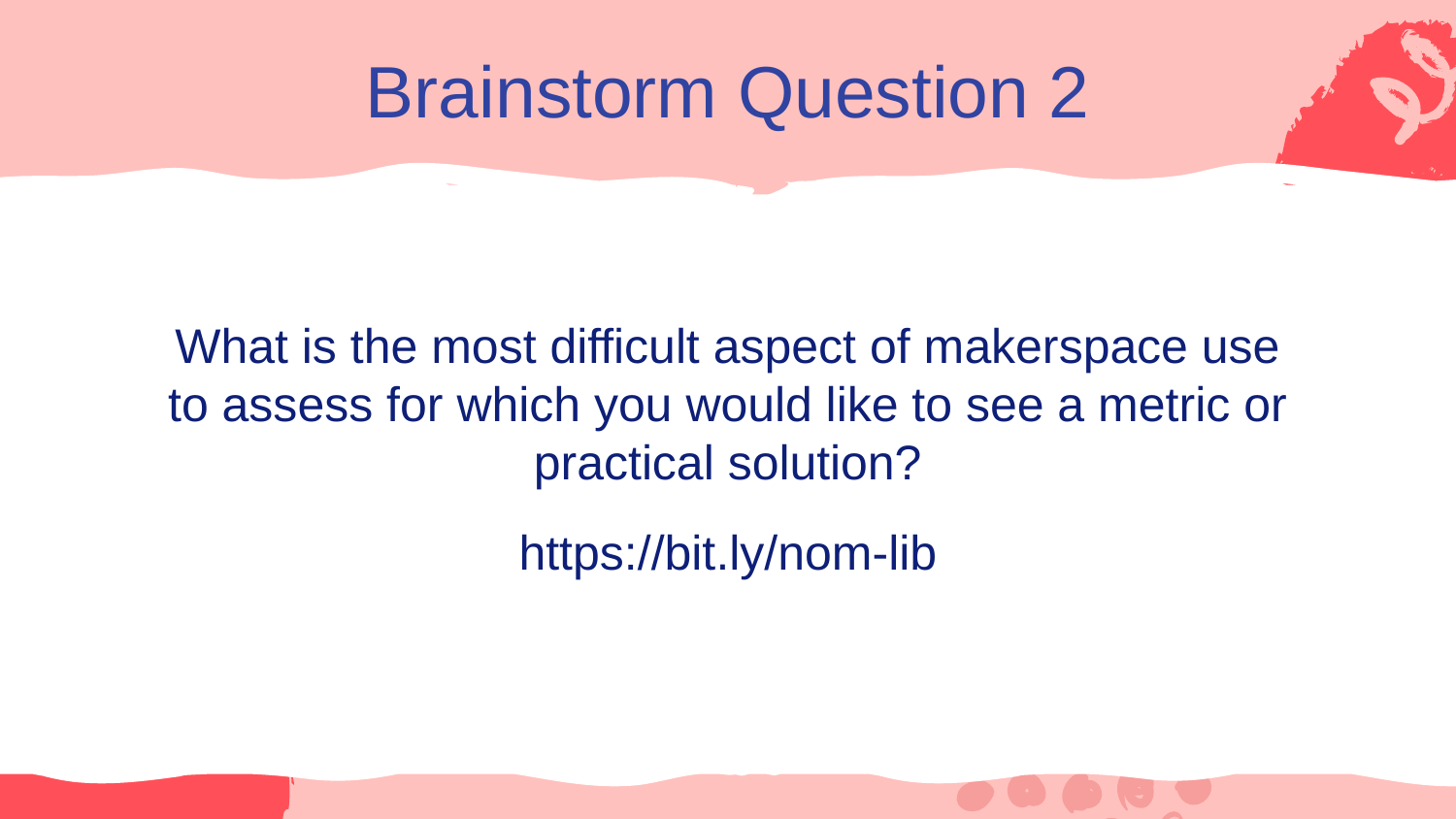

# Brainstorm Question 2

What is the most difficult aspect of makerspace use to assess for which you would like to see a metric or practical solution?
https://bit.ly/nom-lib